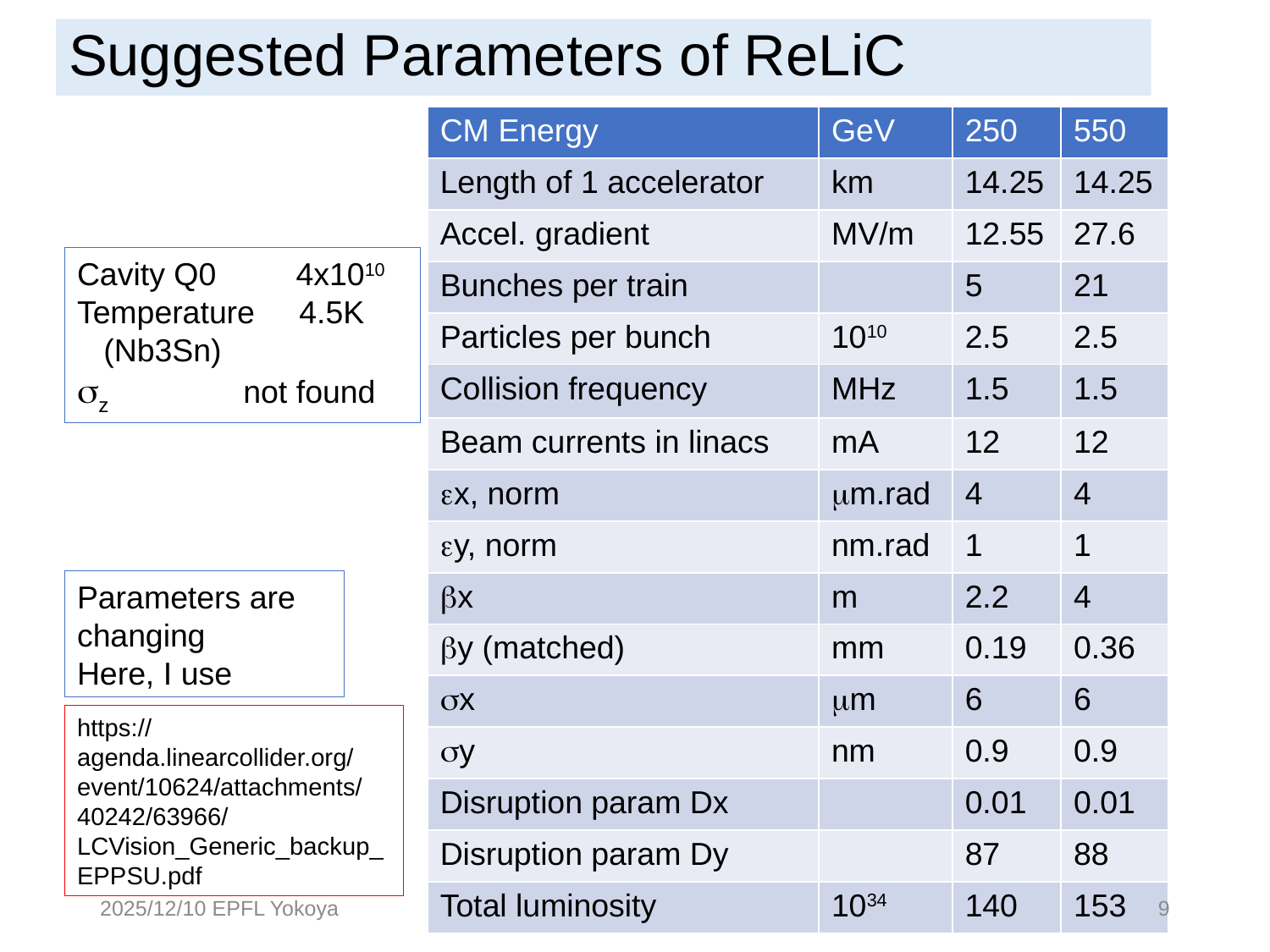

# Suggested Parameters of ReLiC
| CM Energy | GeV | 250 | 550 |
| --- | --- | --- | --- |
| Length of 1 accelerator | km | 14.25 | 14.25 |
| Accel. gradient | MV/m | 12.55 | 27.6 |
| Bunches per train |  | 5 | 21 |
| Particles per bunch | 1010 | 2.5 | 2.5 |
| Collision frequency | MHz | 1.5 | 1.5 |
| Beam currents in linacs | mA | 12 | 12 |
| εx, norm | μm.rad | 4 | 4 |
| εy, norm | nm.rad | 1 | 1 |
| βx | m | 2.2 | 4 |
| βy (matched) | mm | 0.19 | 0.36 |
| σx | μm | 6 | 6 |
| σy | nm | 0.9 | 0.9 |
| Disruption param Dx |  | 0.01 | 0.01 |
| Disruption param Dy |  | 87 | 88 |
| Total luminosity | 1034 | 140 | 153 |
Cavity Q0         4x1010
Temperature     4.5K
   (Nb3Sn)
σz               not found
Parameters are changing
Here, I use
https://agenda.linearcollider.org/event/10624/attachments/40242/63966/LCVision_Generic_backup_EPPSU.pdf
2025/12/10 EPFL Yokoya
9